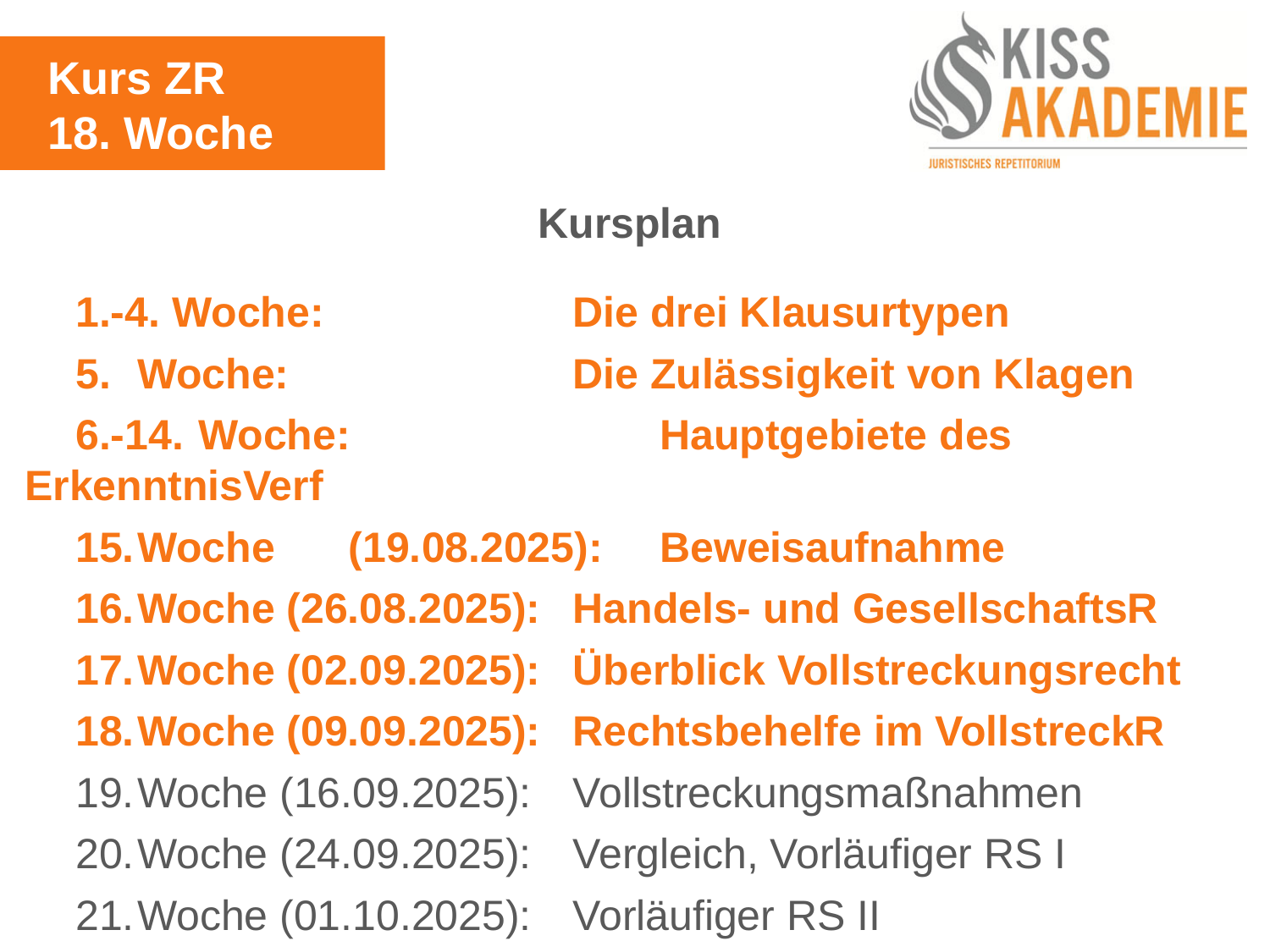

Kurs ZR
18. Woche
Kursplan

	1.-4. Woche: 				Die drei Klausurtypen
	5.	Woche:				Die Zulässigkeit von Klagen
	6.-14.	Woche:				Hauptgebiete des ErkenntnisVerf
	15.	Woche	(19.08.2025): 	Beweisaufnahme
	16.	Woche (26.08.2025):	Handels- und GesellschaftsR
	17.	Woche (02.09.2025):	Überblick Vollstreckungsrecht
	18.	Woche (09.09.2025):	Rechtsbehelfe im VollstreckR
	19.	Woche (16.09.2025):	Vollstreckungsmaßnahmen
	20.	Woche (24.09.2025):	Vergleich, Vorläufiger RS I
	21.	Woche (01.10.2025):	Vorläufiger RS II